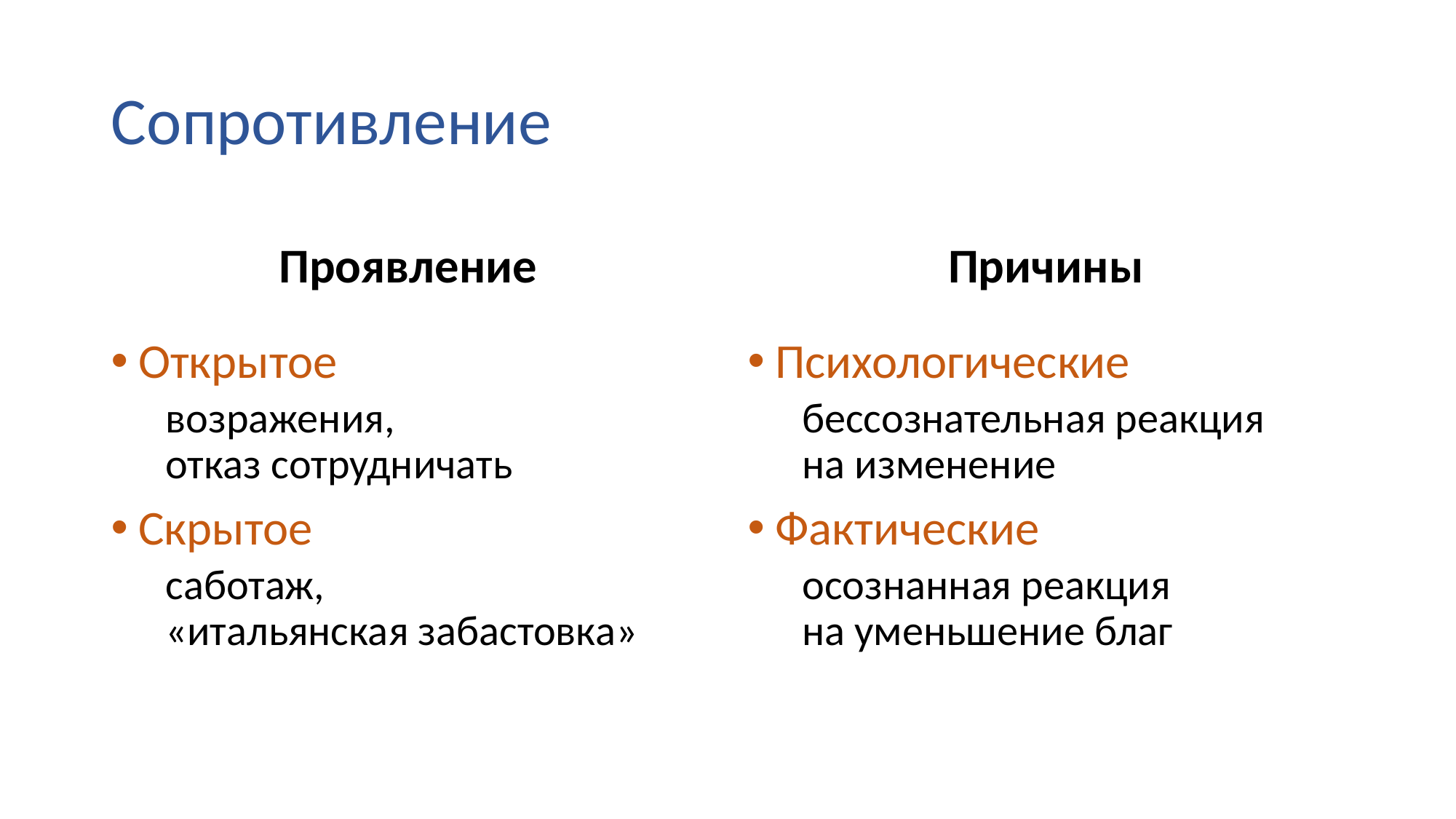

# Сопротивление
Проявление
Причины

Открытое
возражения,
отказ сотрудничать
Скрытое
саботаж,
«итальянская забастовка»

Психологические
бессознательная реакция
на изменение
Фактические
осознанная реакция
на уменьшение благ